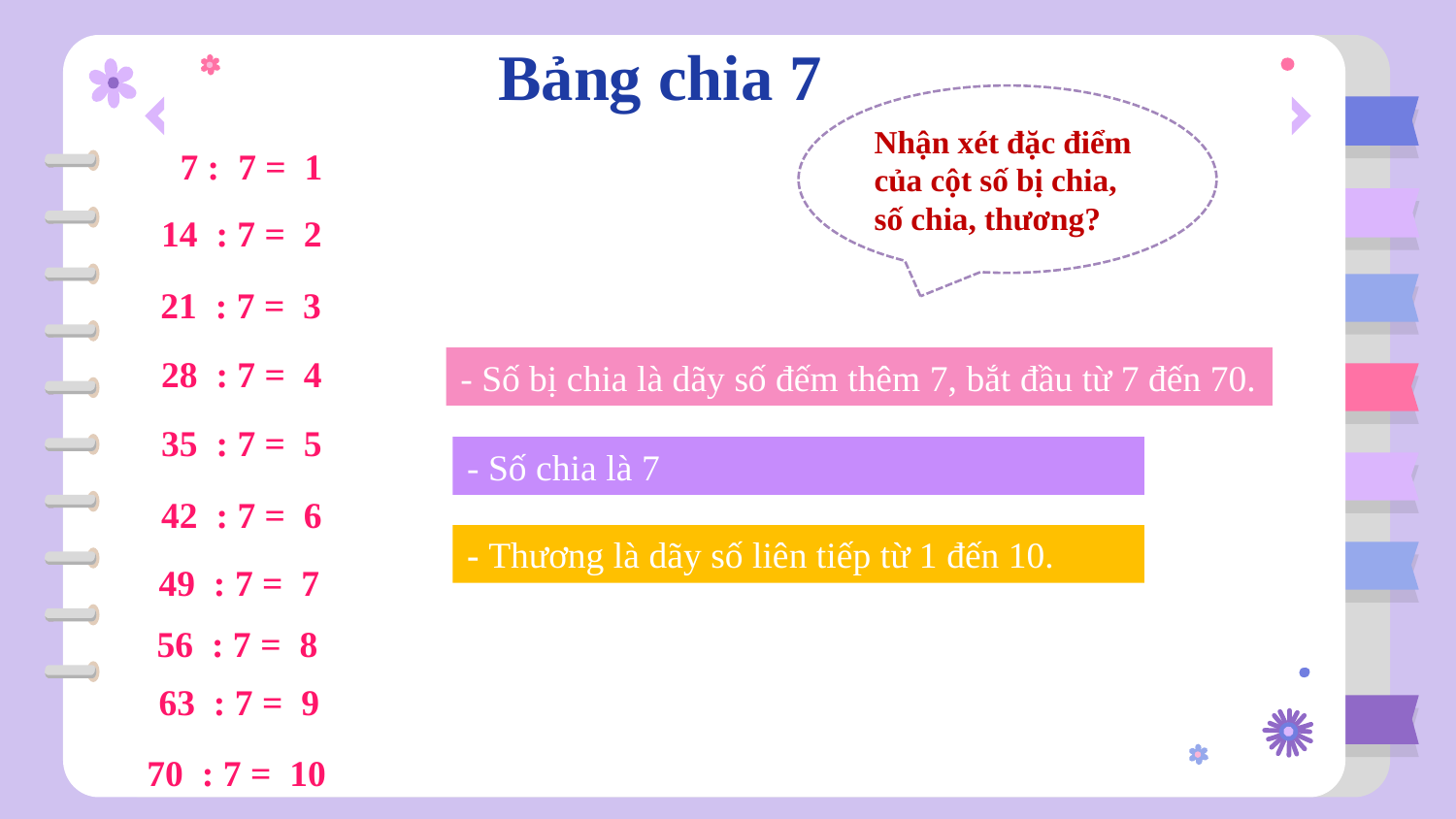

Bảng chia 7
Nhận xét đặc điểm của cột số bị chia, số chia, thương?

7 :  7 =  1
14  : 7 =  2
21  : 7 =  3
28  : 7 =  4
- Số bị chia là dãy số đếm thêm 7, bắt đầu từ 7 đến 70.
35  : 7 =  5
- Số chia là 7
 42  : 7 =  6
- Thương là dãy số liên tiếp từ 1 đến 10.
 49  : 7 =  7
 56  : 7 =  8
 63  : 7 =  9
 70  : 7 =  10